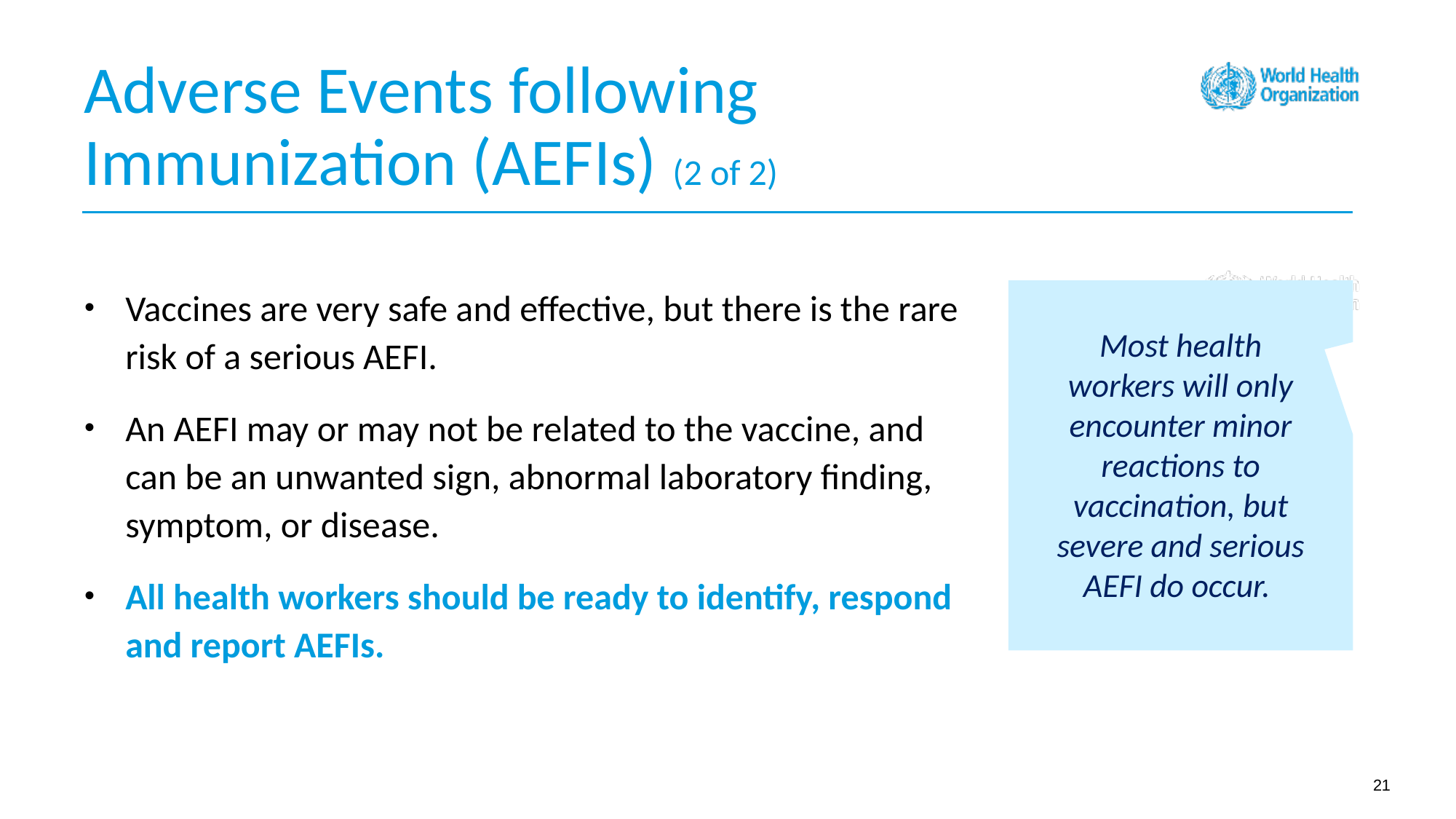

Adverse Events following Immunization (AEFIs) (2 of 2)
Vaccines are very safe and effective, but there is the rare risk of a serious AEFI.
An AEFI may or may not be related to the vaccine, and can be an unwanted sign, abnormal laboratory finding, symptom, or disease.
All health workers should be ready to identify, respond and report AEFIs.

Most health workers will only encounter minor reactions to vaccination, but severe and serious AEFI do occur.